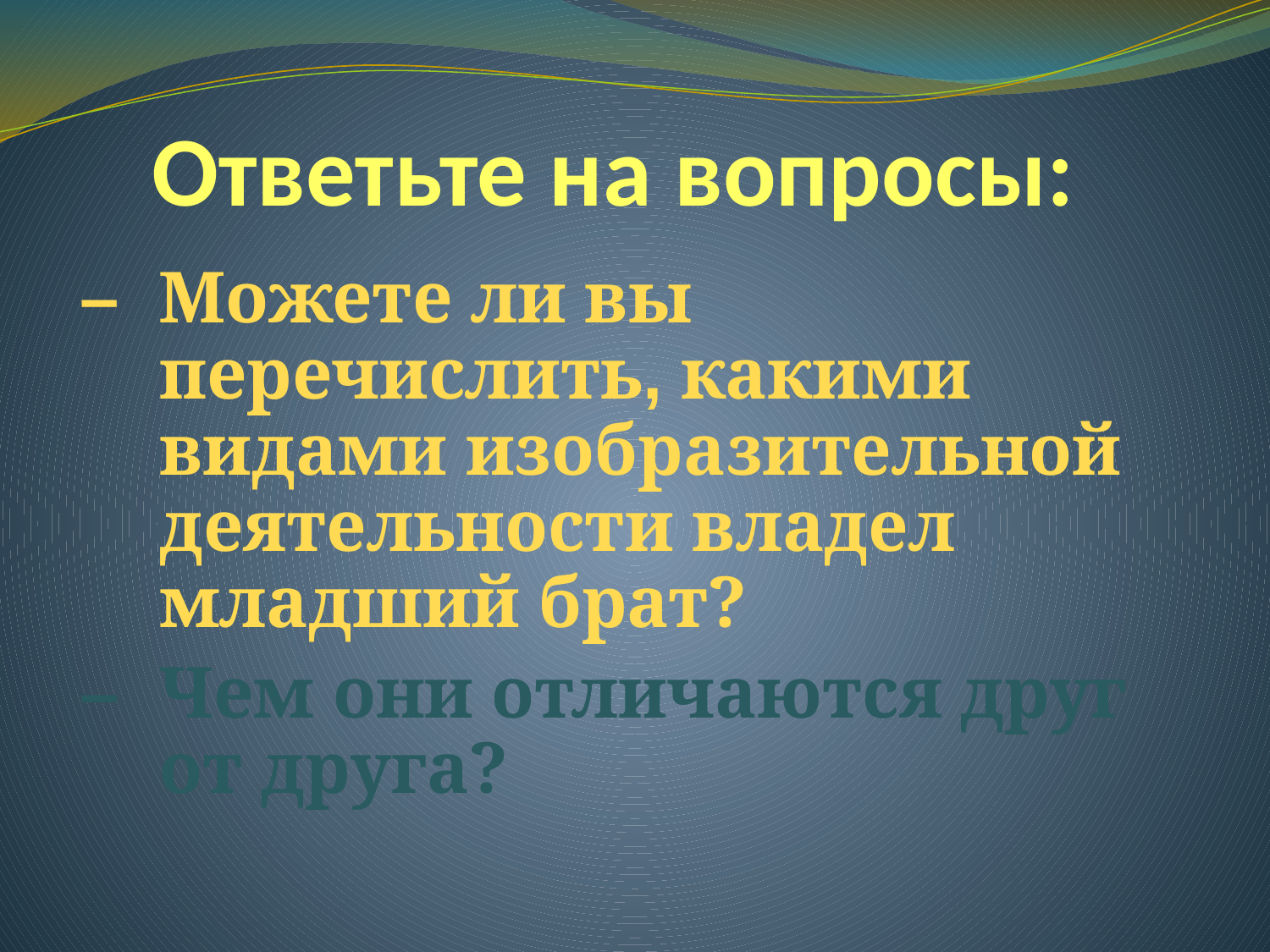

# Ответьте на вопросы:
–  Можете ли вы перечислить, какими видами изобразительной деятельности владел младший брат?
–  Чем они отличаются друг от друга?